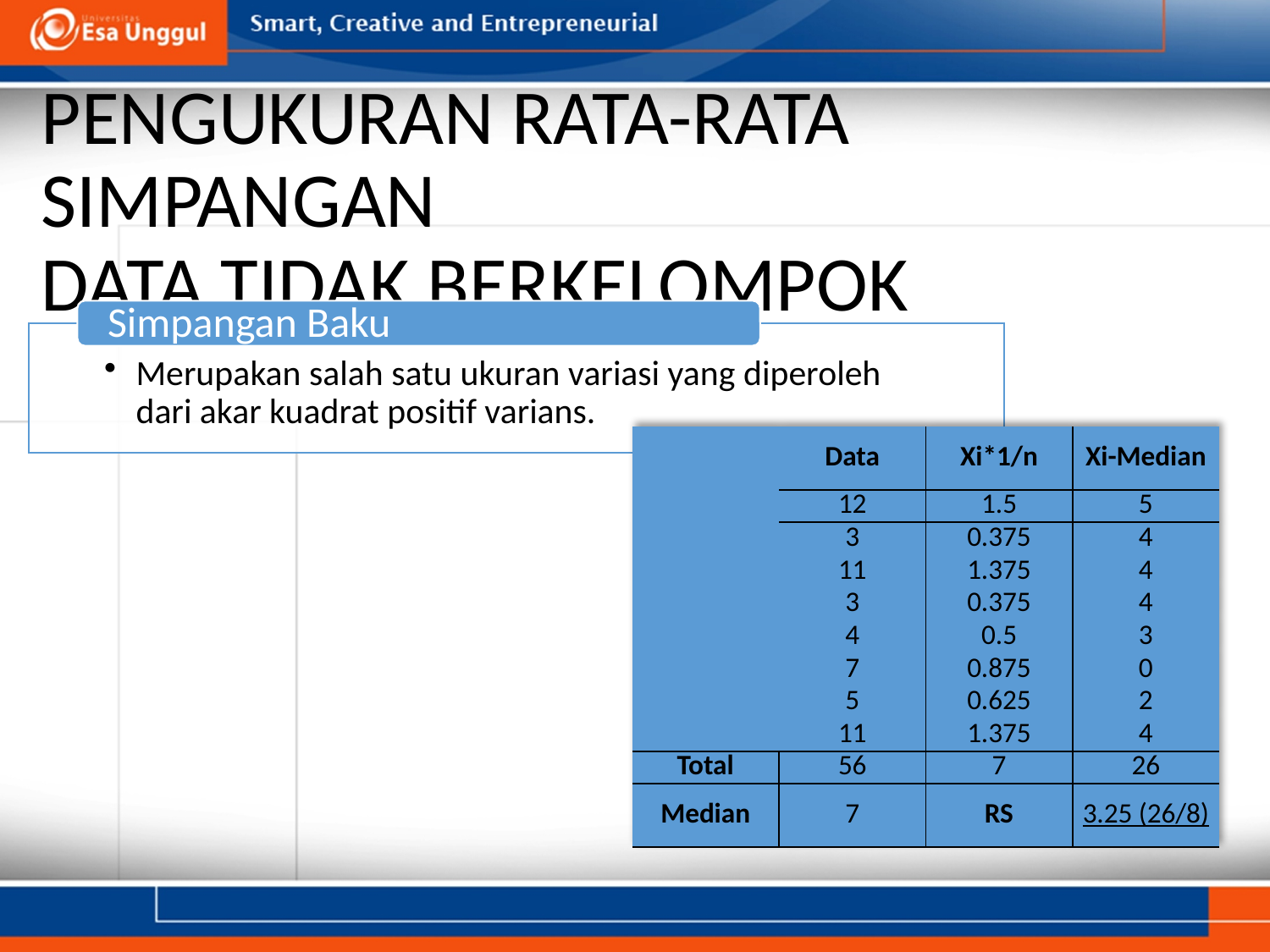

# PENGUKURAN RATA-RATA SIMPANGAN DATA TIDAK BERKELOMPOK
Merupakan salah satu ukuran variasi yang diperoleh dari akar kuadrat positif varians.
Simpangan Baku
|  | Data | Xi\*1/n | Xi-Median |
| --- | --- | --- | --- |
|  | 12 | 1.5 | 5 |
|  | 3 | 0.375 | 4 |
|  | 11 | 1.375 | 4 |
|  | 3 | 0.375 | 4 |
|  | 4 | 0.5 | 3 |
|  | 7 | 0.875 | 0 |
|  | 5 | 0.625 | 2 |
|  | 11 | 1.375 | 4 |
| Total | 56 | 7 | 26 |
| Median | 7 | RS | 3.25 (26/8) |